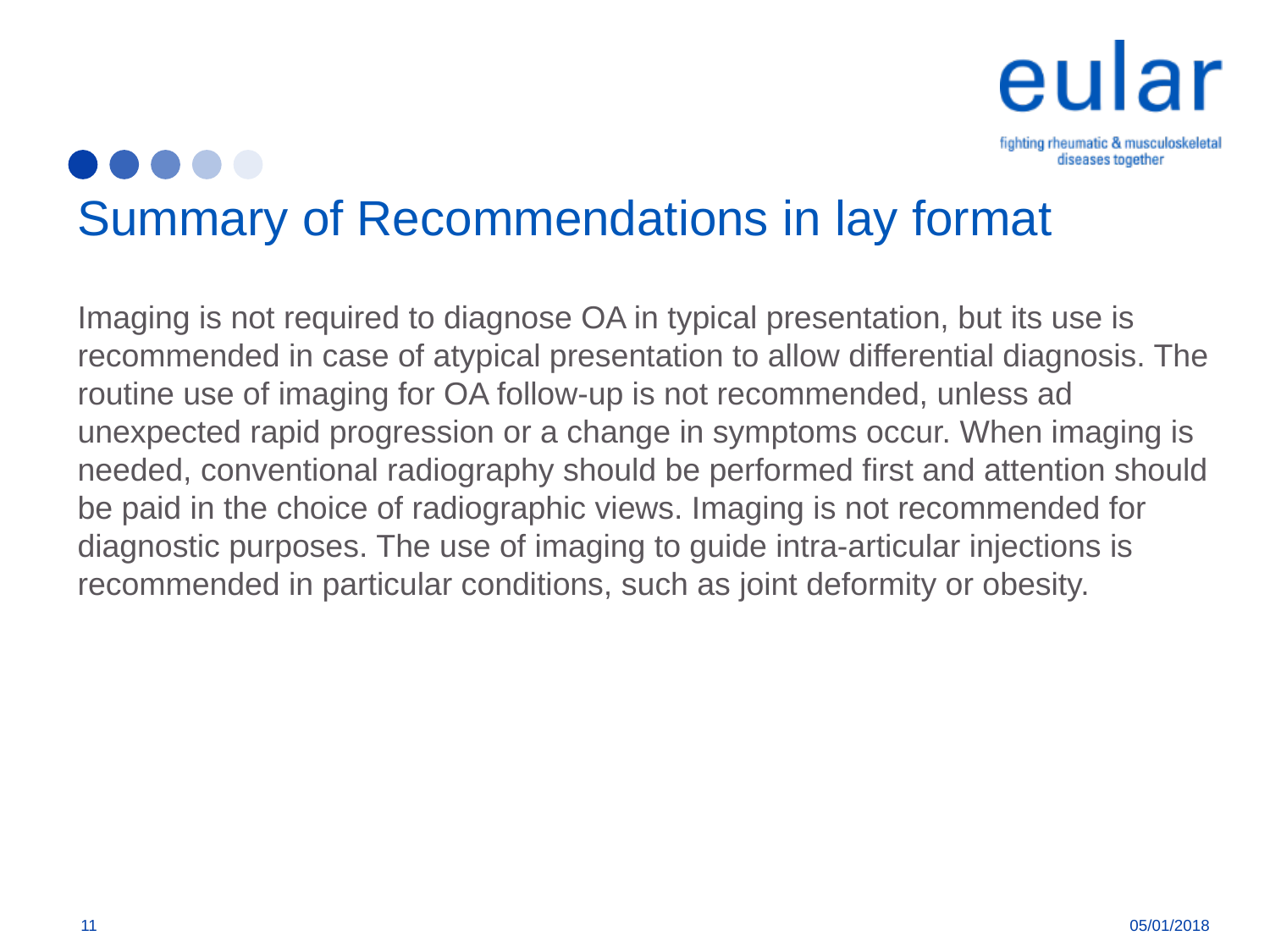

# Summary of Recommendations in lay format
Imaging is not required to diagnose OA in typical presentation, but its use is recommended in case of atypical presentation to allow differential diagnosis. The routine use of imaging for OA follow-up is not recommended, unless ad unexpected rapid progression or a change in symptoms occur. When imaging is needed, conventional radiography should be performed first and attention should be paid in the choice of radiographic views. Imaging is not recommended for diagnostic purposes. The use of imaging to guide intra-articular injections is recommended in particular conditions, such as joint deformity or obesity.
11
05/01/2018